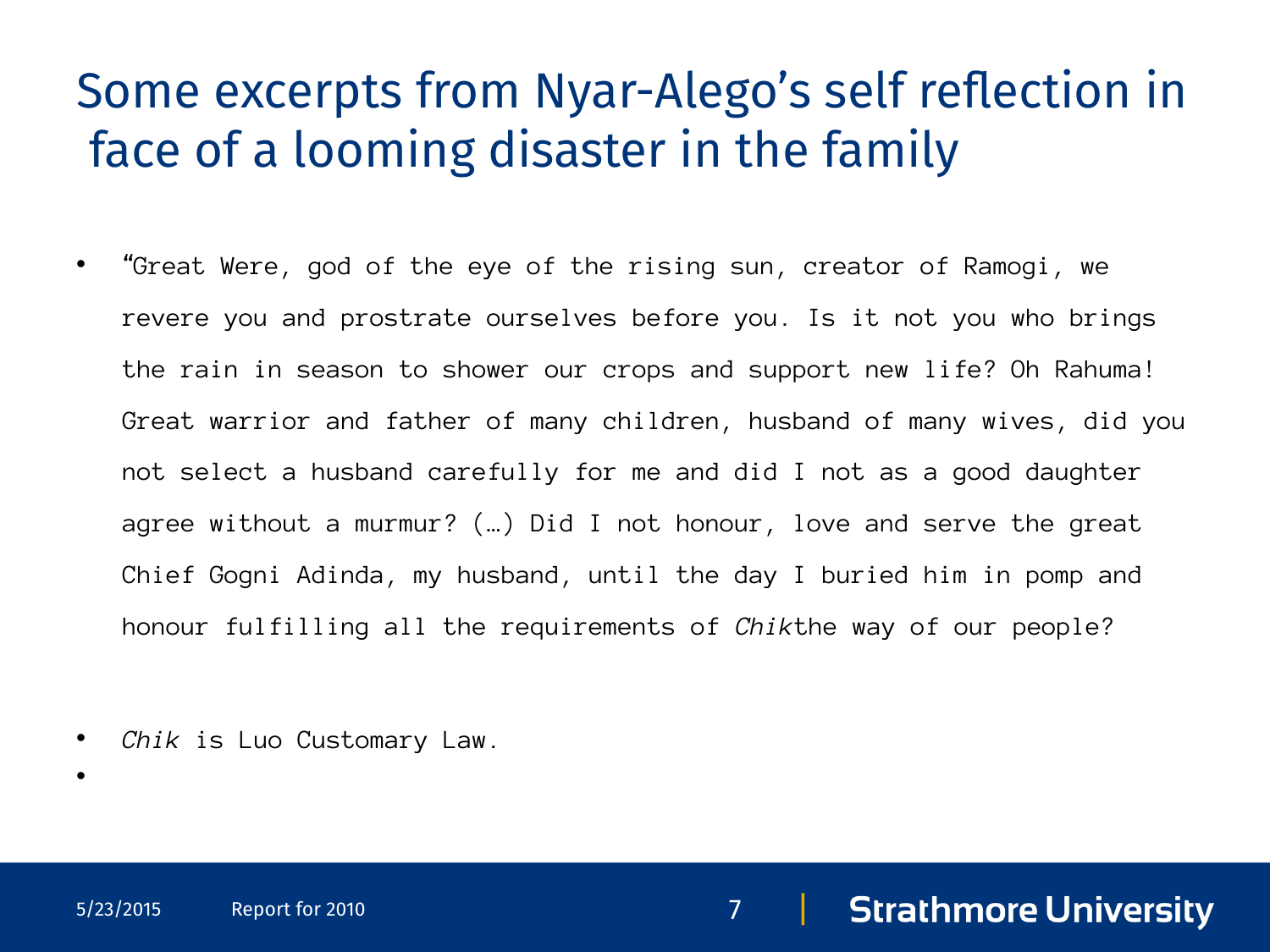

# Some excerpts from Nyar-Alego’s self reflection in  face of a looming disaster in the family
“Great Were, god of the eye of the rising sun, creator of Ramogi, we revere you and prostrate ourselves before you. Is it not you who brings the rain in season to shower our crops and support new life? Oh Rahuma! Great warrior and father of many children, husband of many wives, did you not select a husband carefully for me and did I not as a good daughter agree without a murmur? (…) Did I not honour, love and serve the great Chief Gogni Adinda, my husband, until the day I buried him in pomp and honour fulfilling all the requirements of Chikthe way of our people?

Chik is Luo Customary Law.

5/23/2015
Report for 2010
7